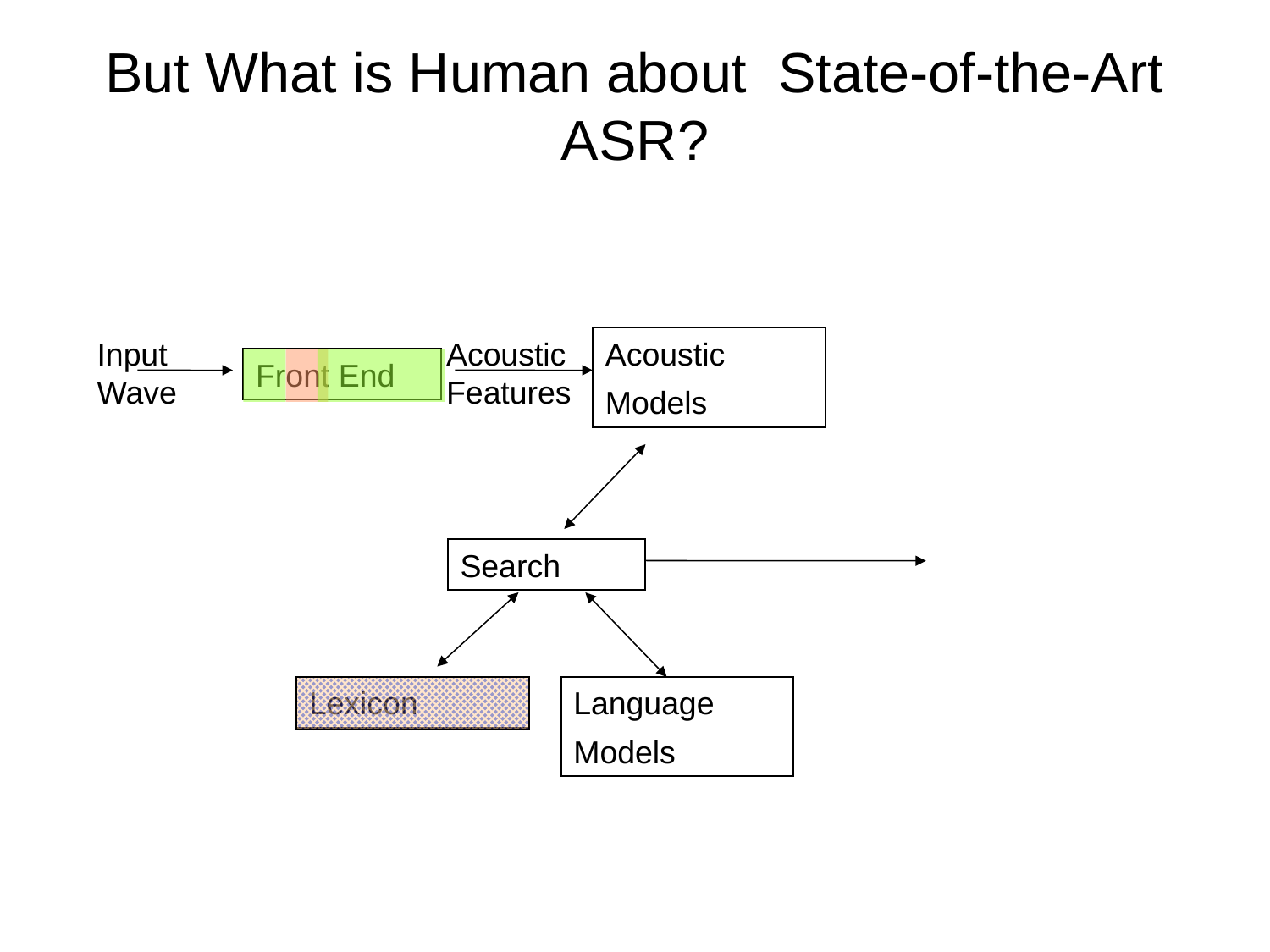

# But What is Human about  State-of-the-Art ASR?
Input
Wave
Acoustic
Features
Acoustic
Models
Front End

Search

Lexicon
Language
Models